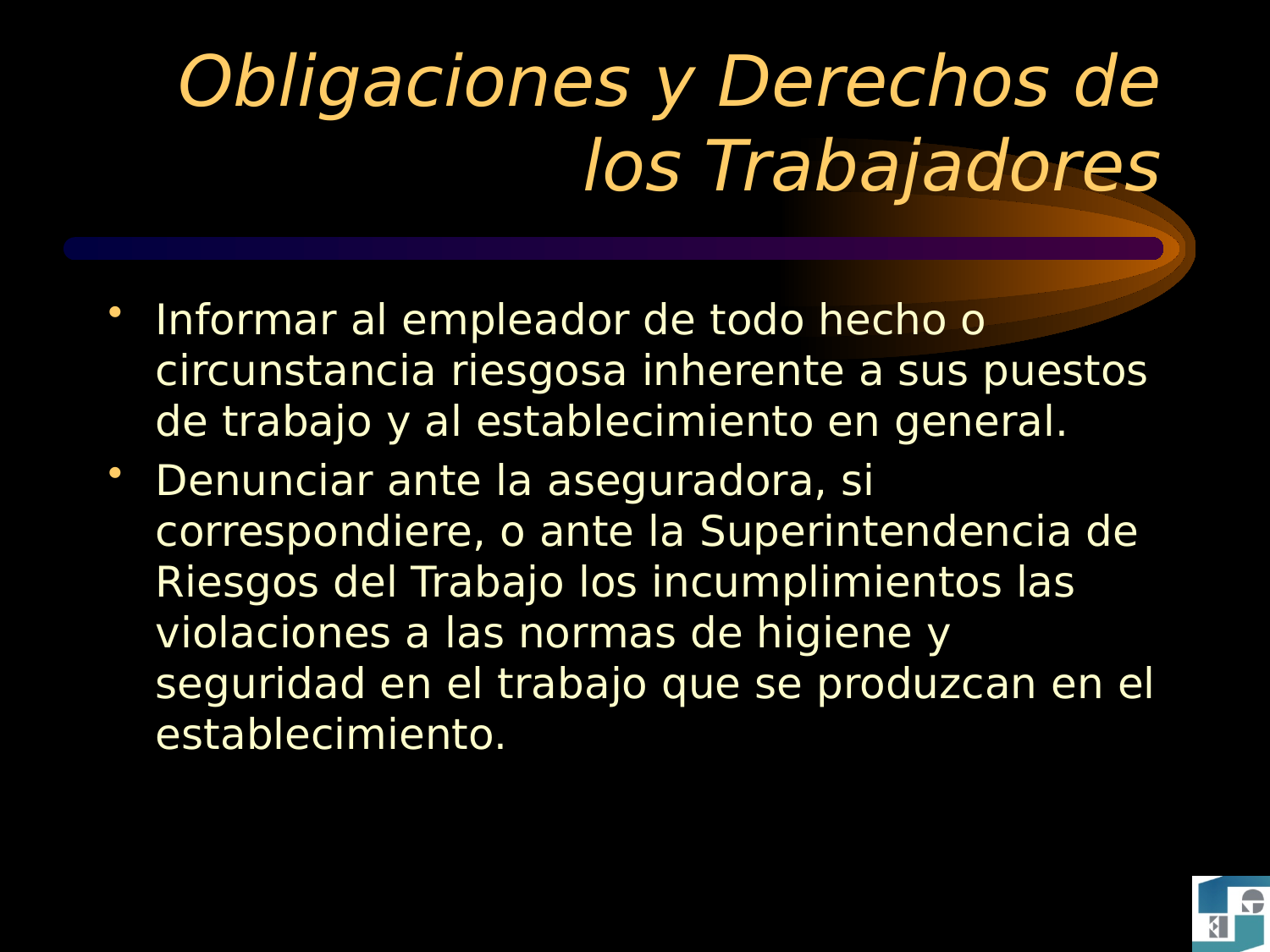

# Obligaciones y Derechos de los Trabajadores
Informar al empleador de todo hecho o circunstancia riesgosa inherente a sus puestos de trabajo y al establecimiento en general.
Denunciar ante la aseguradora, si correspondiere, o ante la Superintendencia de Riesgos del Trabajo los incumplimientos las violaciones a las normas de higiene y seguridad en el trabajo que se produzcan en el establecimiento.